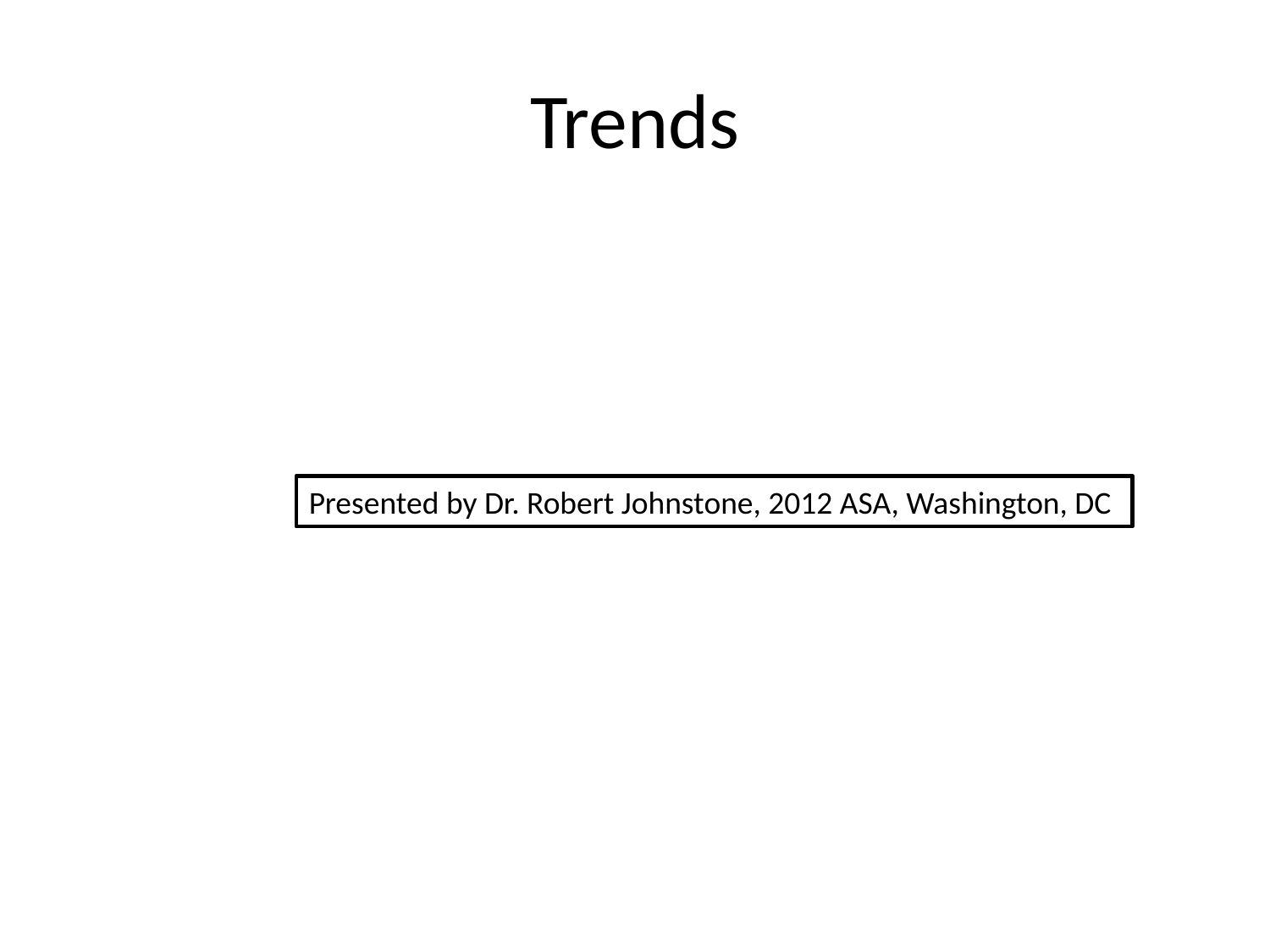

# Trends
Presented by Dr. Robert Johnstone, 2012 ASA, Washington, DC